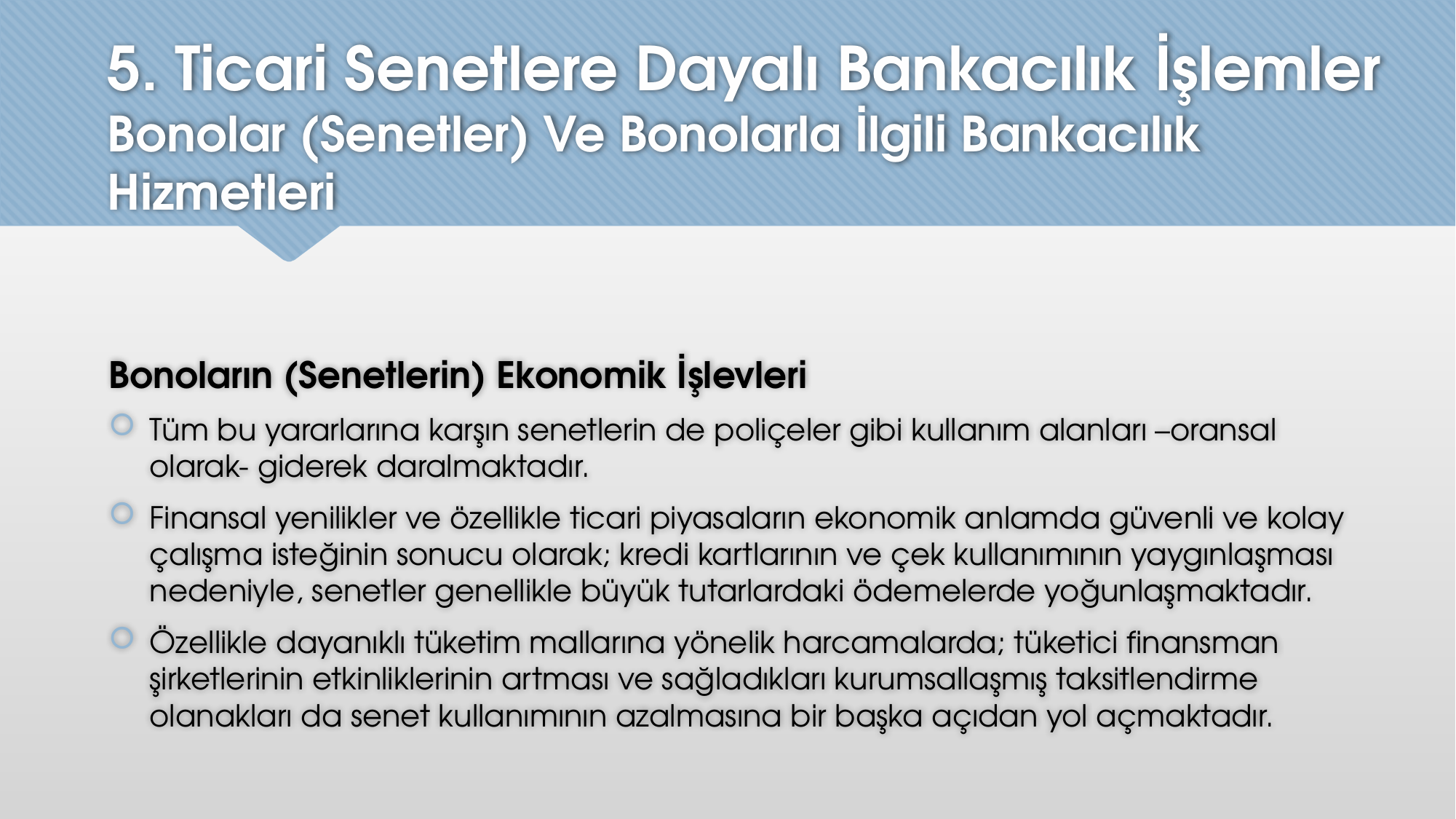

# 5. Ticari Senetlere Dayalı Bankacılık İşlemler Bonolar (Senetler) Ve Bonolarla İlgili Bankacılık Hizmetleri
Bonoların (Senetlerin) Ekonomik İşlevleri
Tüm bu yararlarına karşın senetlerin de poliçeler gibi kullanım alanları –oransal olarak- giderek daralmaktadır.
Finansal yenilikler ve özellikle ticari piyasaların ekonomik anlamda güvenli ve kolay çalışma isteğinin sonucu olarak; kredi kartlarının ve çek kullanımının yaygınlaşması nedeniyle, senetler genellikle büyük tutarlardaki ödemelerde yoğunlaşmaktadır.
Özellikle dayanıklı tüketim mallarına yönelik harcamalarda; tüketici finansman şirketlerinin etkinliklerinin artması ve sağladıkları kurumsallaşmış taksitlendirme olanakları da senet kullanımının azalmasına bir başka açıdan yol açmaktadır.